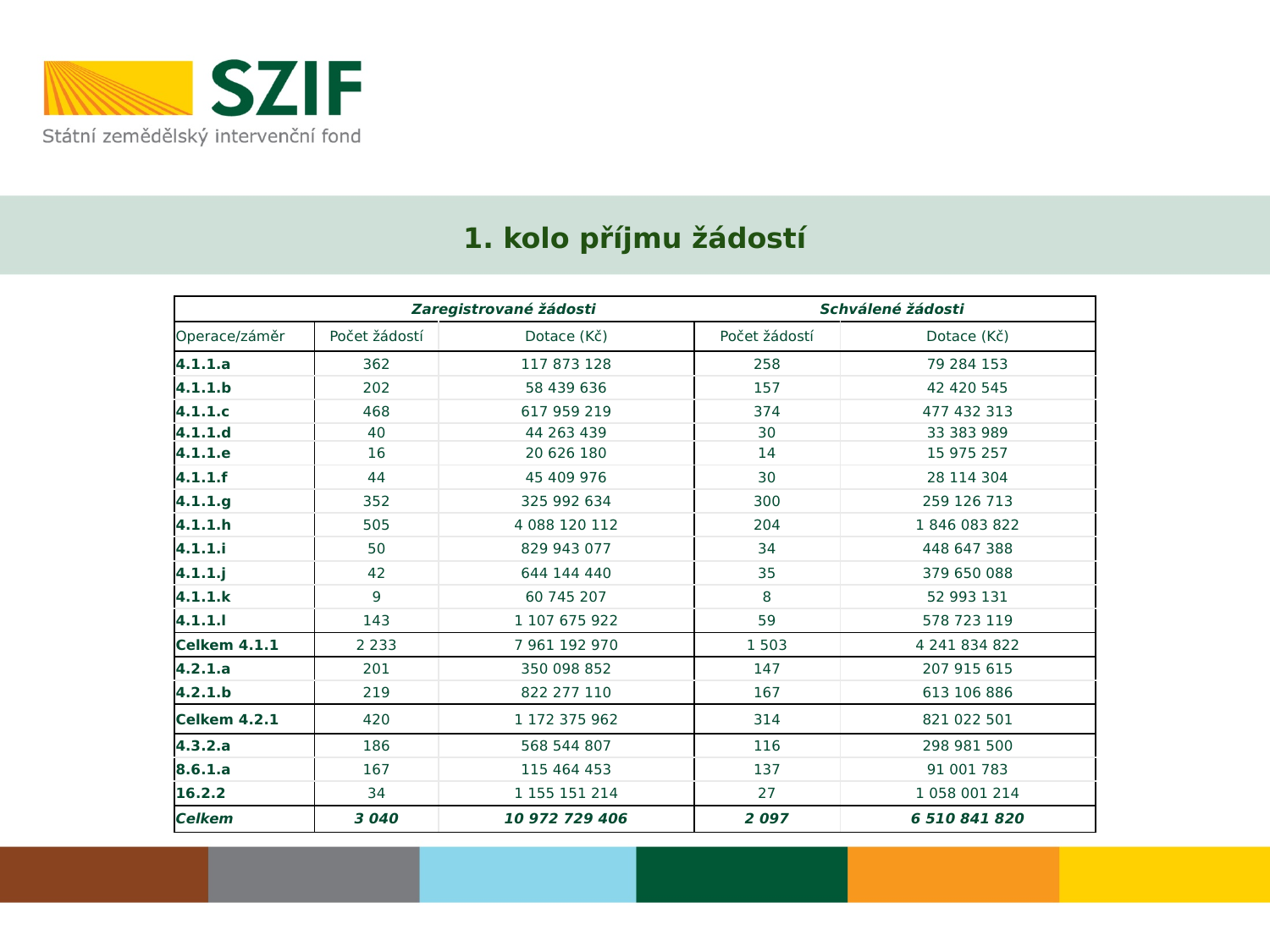

# 1. kolo příjmu žádostí
|  | Zaregistrované žádosti |  | Schválené žádosti |  |
| --- | --- | --- | --- | --- |
| Operace/záměr | Počet žádostí | Dotace (Kč) | Počet žádostí | Dotace (Kč) |
| 4.1.1.a | 362 | 117 873 128 | 258 | 79 284 153 |
| 4.1.1.b | 202 | 58 439 636 | 157 | 42 420 545 |
| 4.1.1.c | 468 | 617 959 219 | 374 | 477 432 313 |
| 4.1.1.d | 40 | 44 263 439 | 30 | 33 383 989 |
| 4.1.1.e | 16 | 20 626 180 | 14 | 15 975 257 |
| 4.1.1.f | 44 | 45 409 976 | 30 | 28 114 304 |
| 4.1.1.g | 352 | 325 992 634 | 300 | 259 126 713 |
| 4.1.1.h | 505 | 4 088 120 112 | 204 | 1 846 083 822 |
| 4.1.1.i | 50 | 829 943 077 | 34 | 448 647 388 |
| 4.1.1.j | 42 | 644 144 440 | 35 | 379 650 088 |
| 4.1.1.k | 9 | 60 745 207 | 8 | 52 993 131 |
| 4.1.1.l | 143 | 1 107 675 922 | 59 | 578 723 119 |
| Celkem 4.1.1 | 2 233 | 7 961 192 970 | 1 503 | 4 241 834 822 |
| 4.2.1.a | 201 | 350 098 852 | 147 | 207 915 615 |
| 4.2.1.b | 219 | 822 277 110 | 167 | 613 106 886 |
| Celkem 4.2.1 | 420 | 1 172 375 962 | 314 | 821 022 501 |
| 4.3.2.a | 186 | 568 544 807 | 116 | 298 981 500 |
| 8.6.1.a | 167 | 115 464 453 | 137 | 91 001 783 |
| 16.2.2 | 34 | 1 155 151 214 | 27 | 1 058 001 214 |
| Celkem | 3 040 | 10 972 729 406 | 2 097 | 6 510 841 820 |